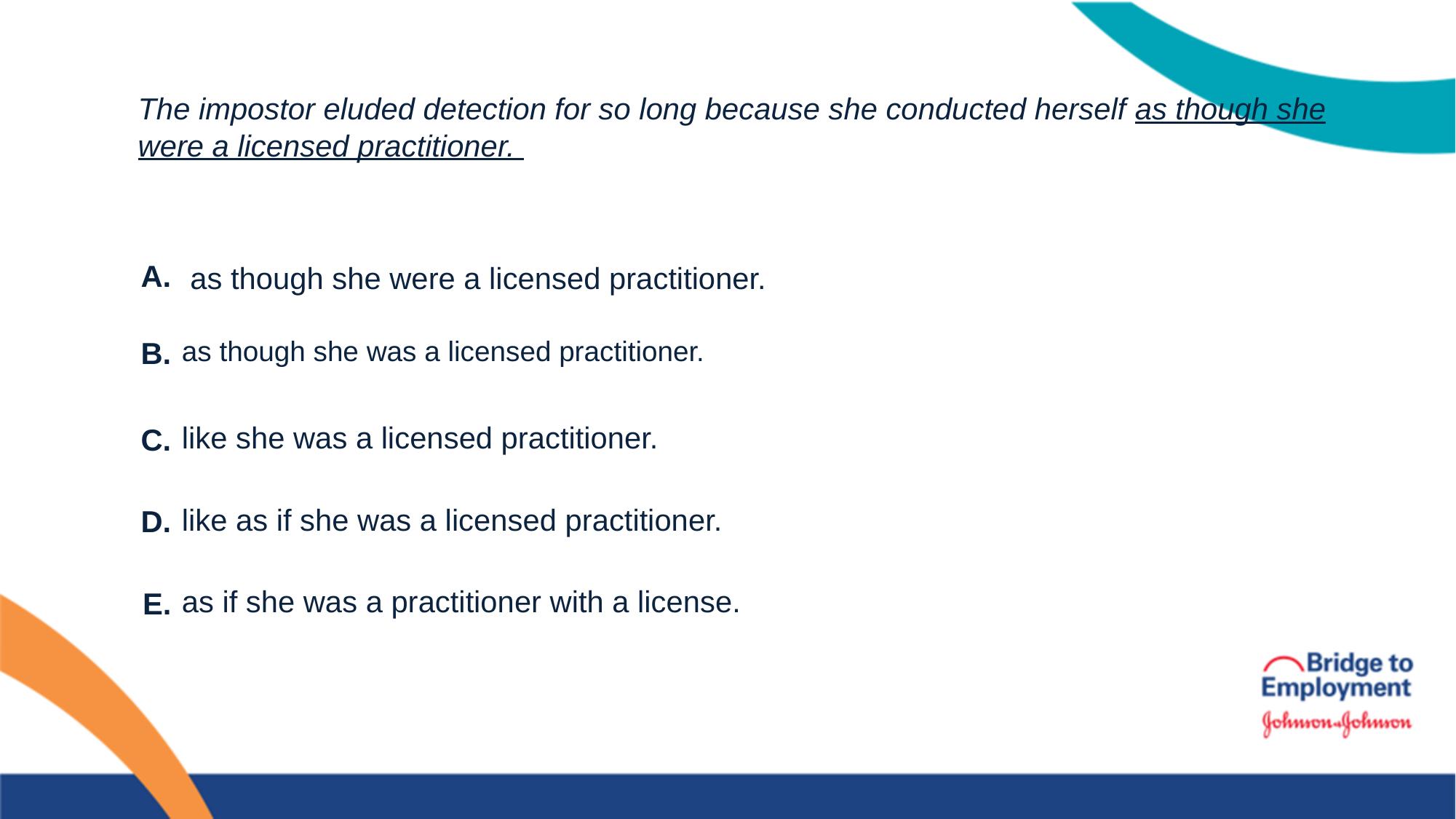

# The impostor eluded detection for so long because she conducted herself as though she were a licensed practitioner.
 as though she were a licensed practitioner.
as though she was a licensed practitioner.
like she was a licensed practitioner.
like as if she was a licensed practitioner.
as if she was a practitioner with a license.